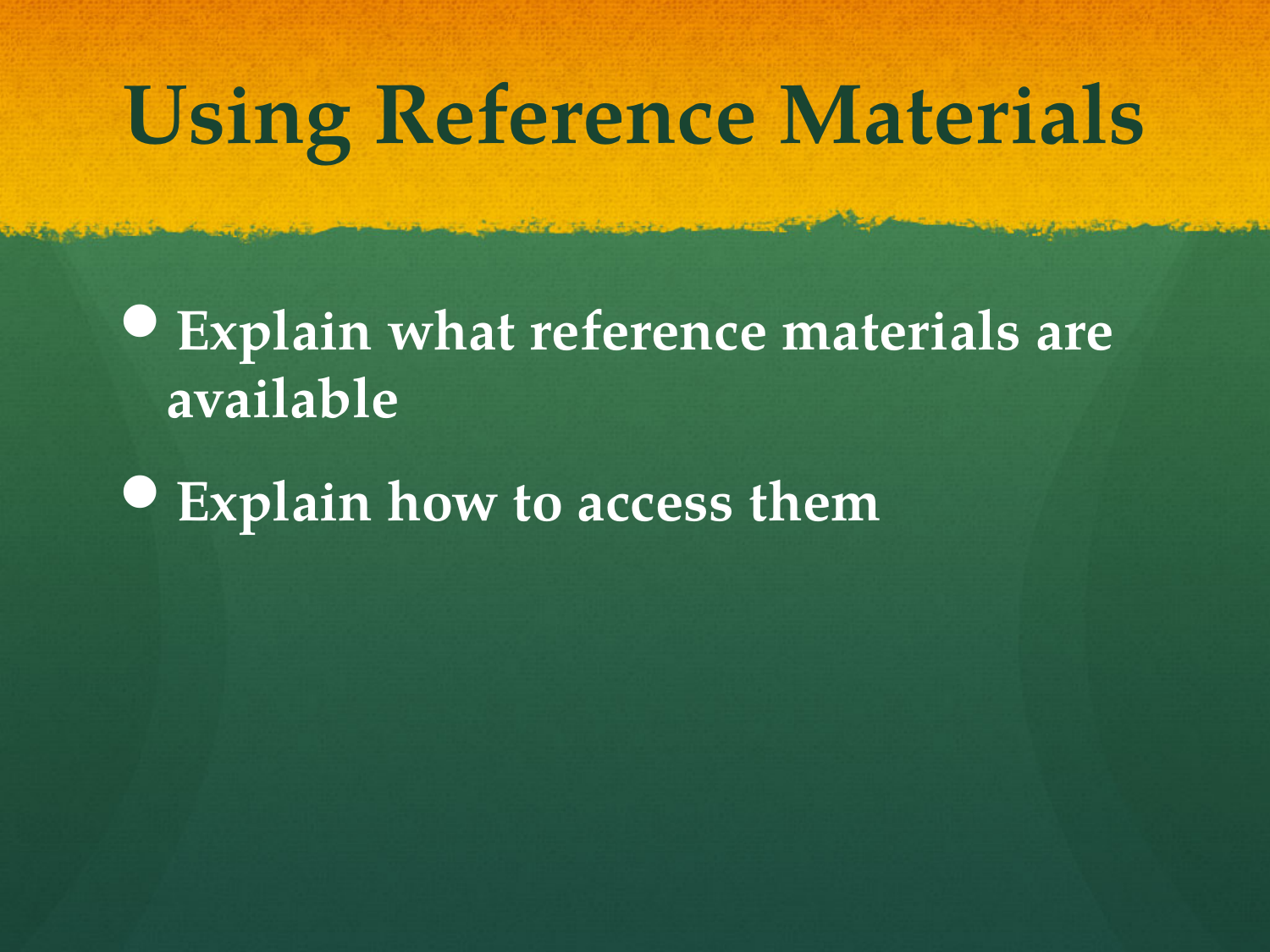

# Using Reference Materials
Explain what reference materials are available
Explain how to access them